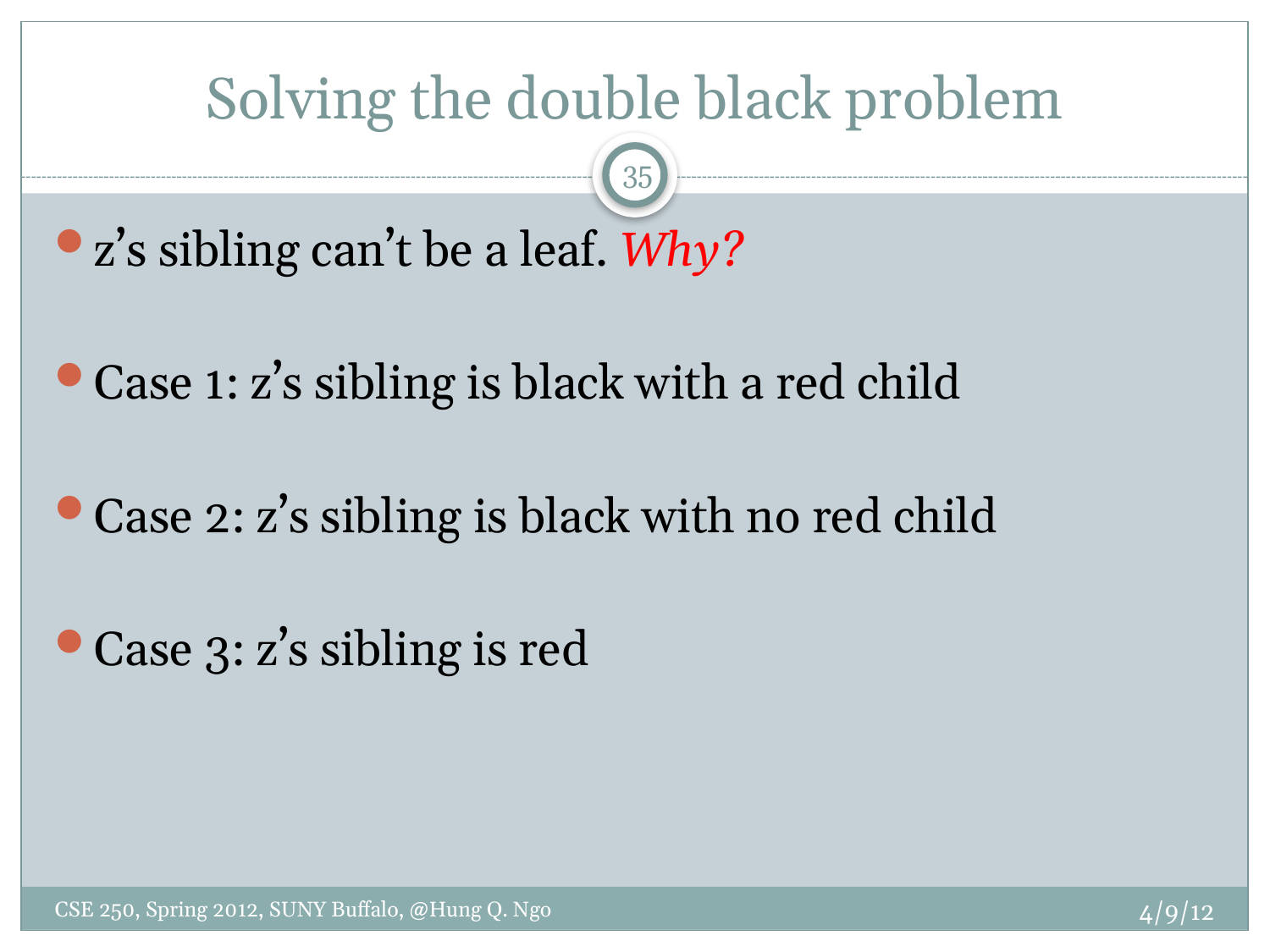

# Solving the double black problem
35
z’s sibling can’t be a leaf. Why?

Case 1: z’s sibling is black with a red child

Case 2: z’s sibling is black with no red child

Case 3: z’s sibling is red
4/9/12
CSE 250, Spring 2012, SUNY Buffalo, @Hung Q. Ngo